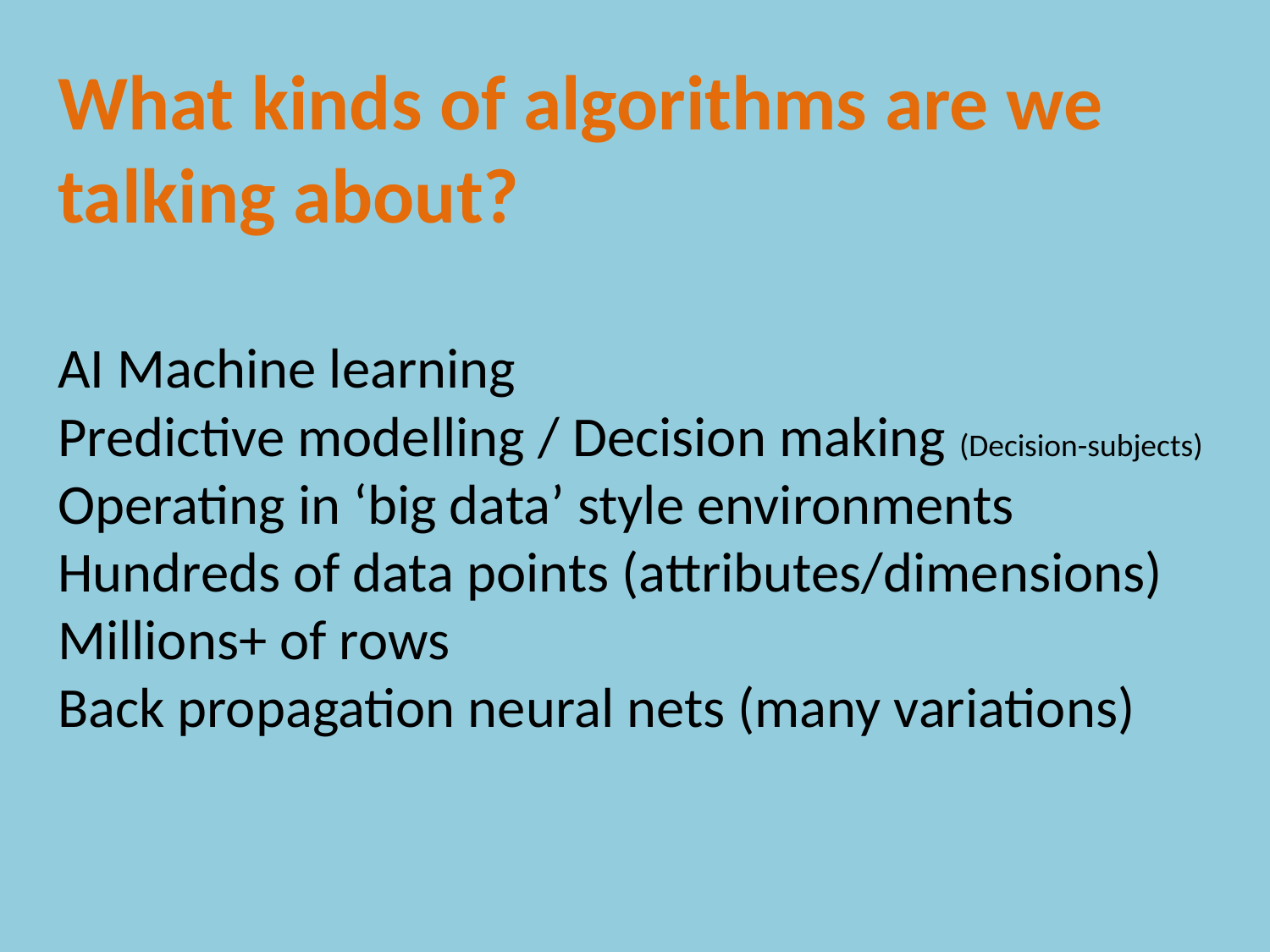

# What kinds of algorithms are we talking about? AI Machine learning Predictive modelling / Decision making (Decision-subjects) Operating in ‘big data’ style environments Hundreds of data points (attributes/dimensions) Millions+ of rows Back propagation neural nets (many variations)